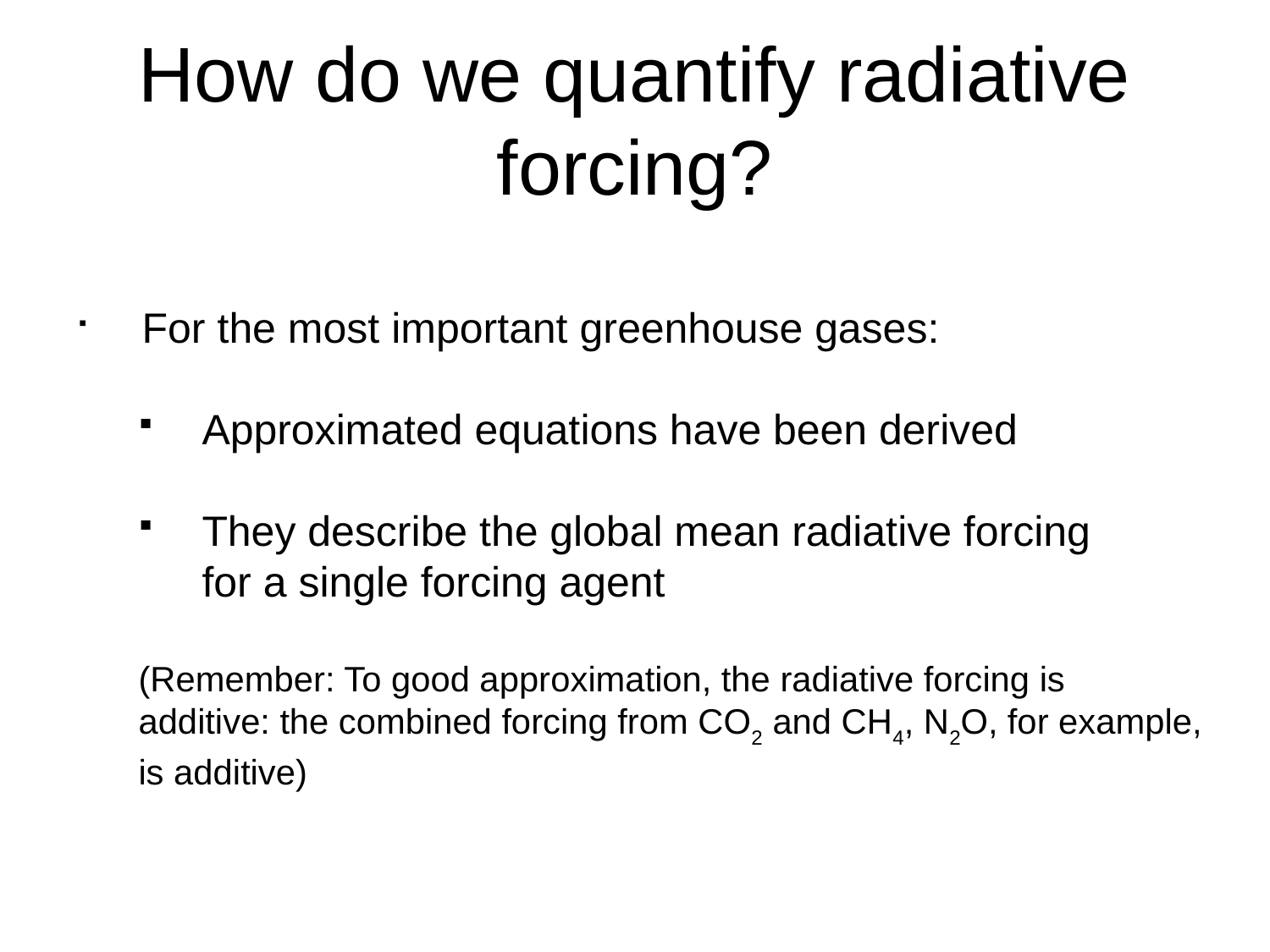

How do we quantify radiative forcing?
For the most important greenhouse gases:
Approximated equations have been derived

They describe the global mean radiative forcing
for a single forcing agent
(Remember: To good approximation, the radiative forcing is additive: the combined forcing from CO2 and CH4, N2O, for example, is additive)